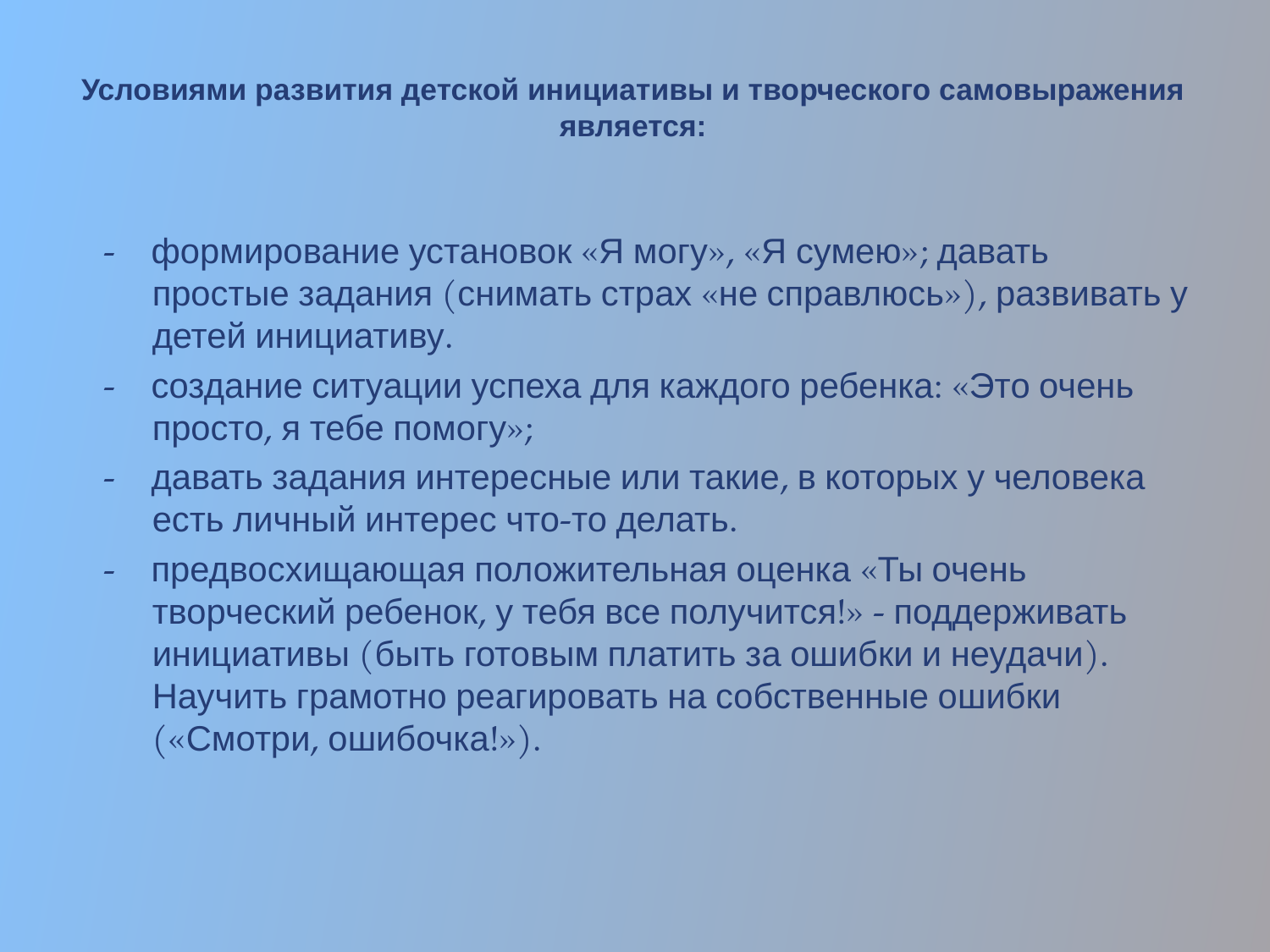

# Условиями развития детской инициативы и творческого самовыражения является:
 -    формирование установок «Я могу», «Я сумею»; давать простые задания (снимать страх «не справлюсь»), развивать у детей инициативу.
 -    создание ситуации успеха для каждого ребенка: «Это очень просто, я тебе помогу»;
 -    давать задания интересные или такие, в которых у человека есть личный интерес что-то делать.
 -    предвосхищающая положительная оценка «Ты очень творческий ребенок, у тебя все получится!» - поддерживать инициативы (быть готовым платить за ошибки и неудачи). Научить грамотно реагировать на собственные ошибки («Смотри, ошибочка!»).